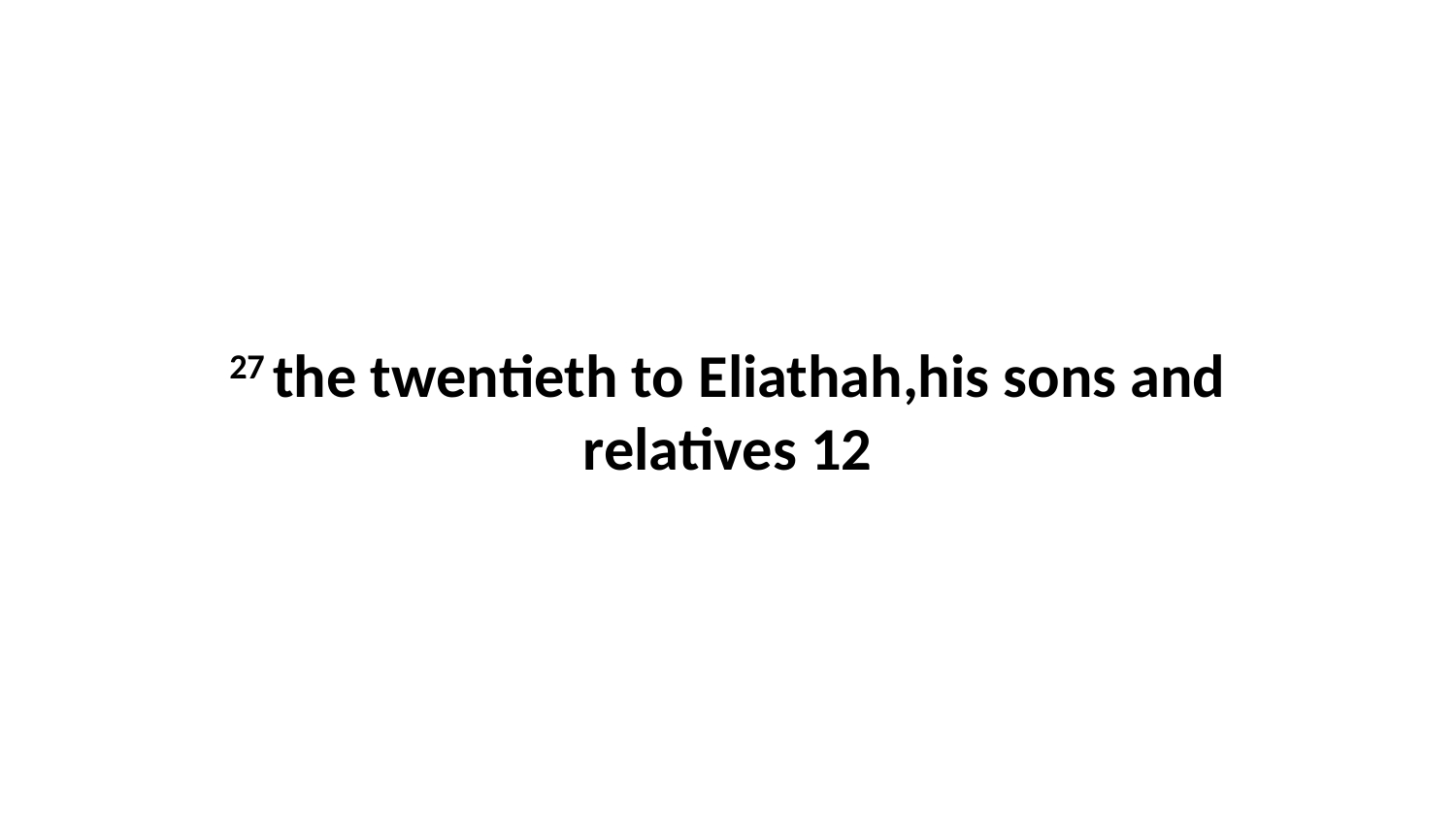

27 the twentieth to Eliathah,his sons and relatives 12